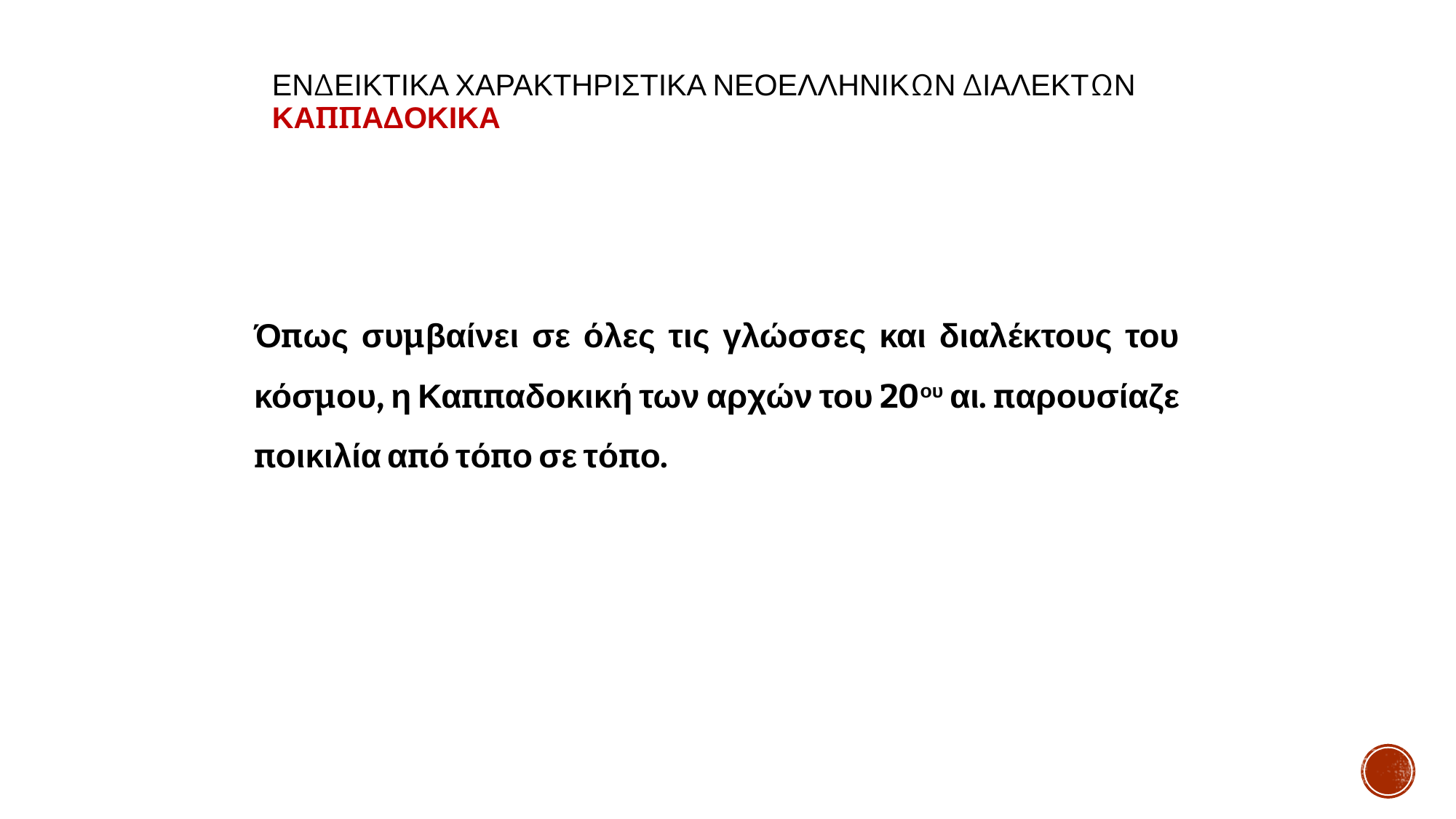

# ΕΝΔΕΙΚΤΙΚΑ ΧΑΡΑΚΤΗΡΙΣΤΙΚΑ ΝΕΟΕΛΛΗΝΙΚΩΝ ΔΙΑΛΕΚΤΩΝ ΚΑΠΠΑΔΟΚΙΚΑ
Όπως συμβαίνει σε όλες τις γλώσσες και διαλέκτους του κόσμου, η Καππαδοκική των αρχών του 20ου αι. παρουσίαζε ποικιλία από τόπο σε τόπο.